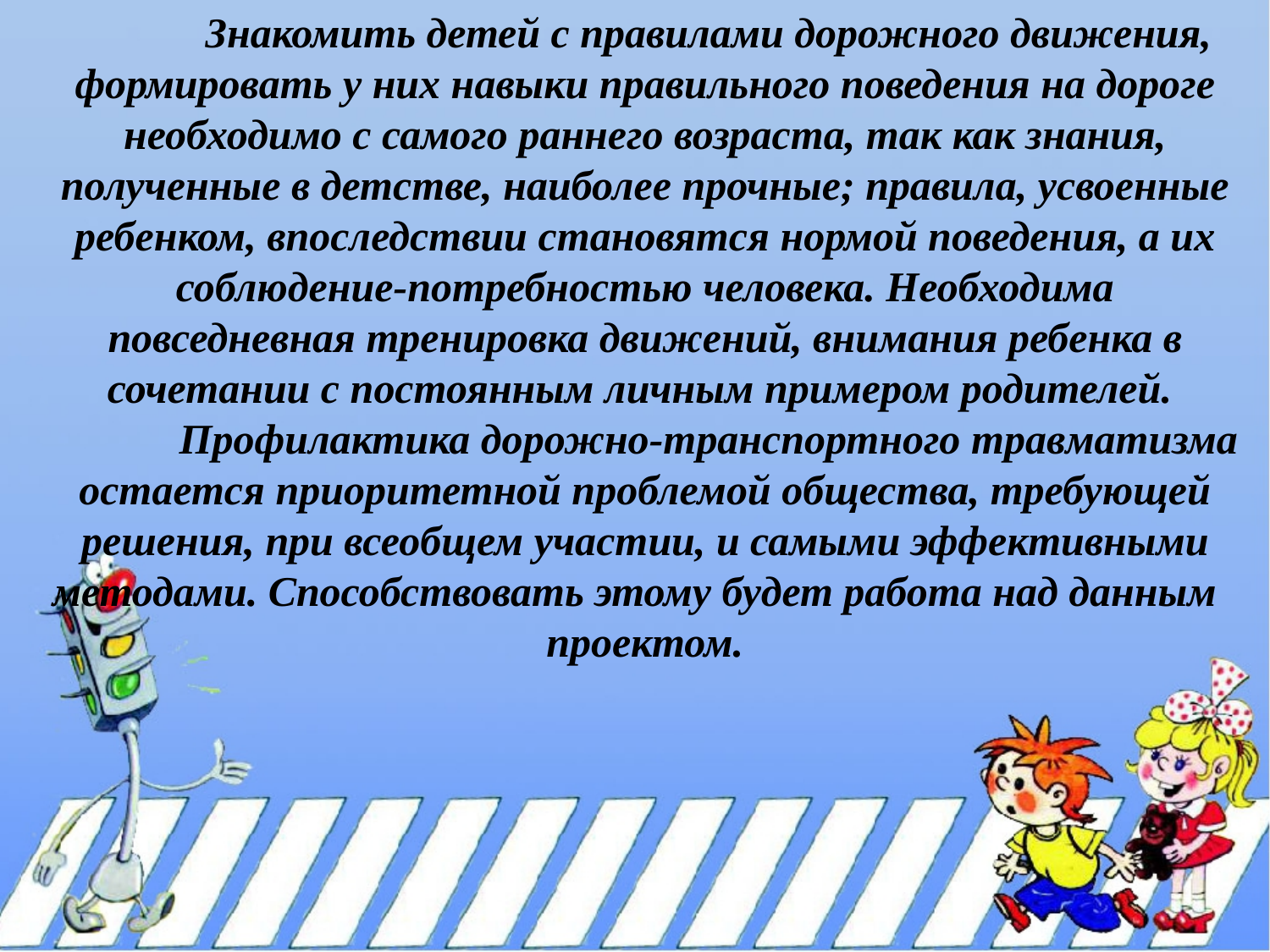

# Знакомить детей с правилами дорожного движения, формировать у них навыки правильного поведения на дороге необходимо с самого раннего возраста, так как знания, полученные в детстве, наиболее прочные; правила, усвоенные ребенком, впоследствии становятся нормой поведения, а их соблюдение-потребностью человека. Необходима повседневная тренировка движений, внимания ребенка в сочетании с постоянным личным примером родителей.  Профилактика дорожно-транспортного травматизма остается приоритетной проблемой общества, требующей решения, при всеобщем участии, и самыми эффективными методами. Способствовать этому будет работа над данным   проектом.